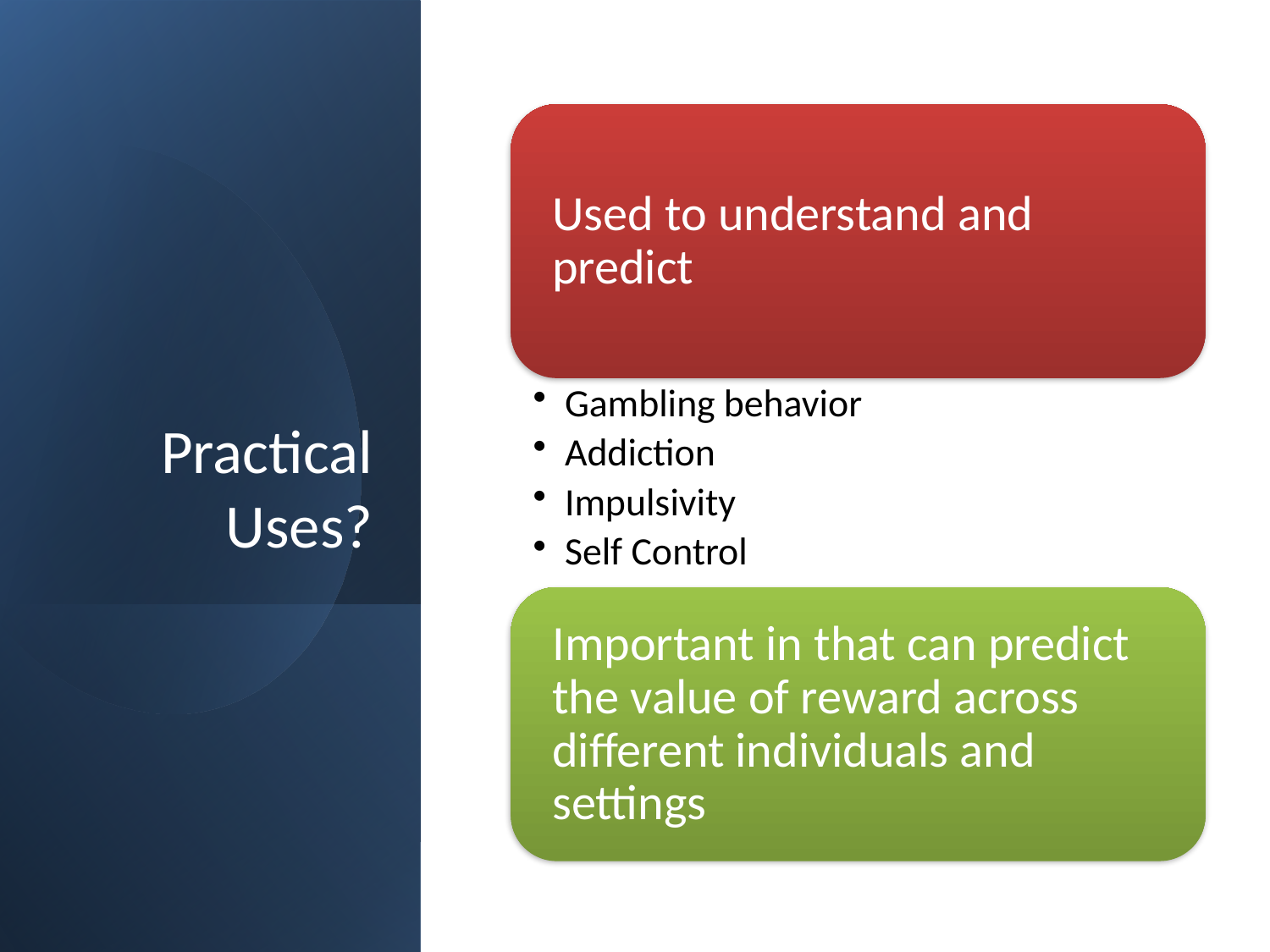

Used to understand and predict
Gambling behavior
Addiction
Impulsivity
Self Control
Important in that can predict the value of reward across different individuals and settings

# Practical Uses?